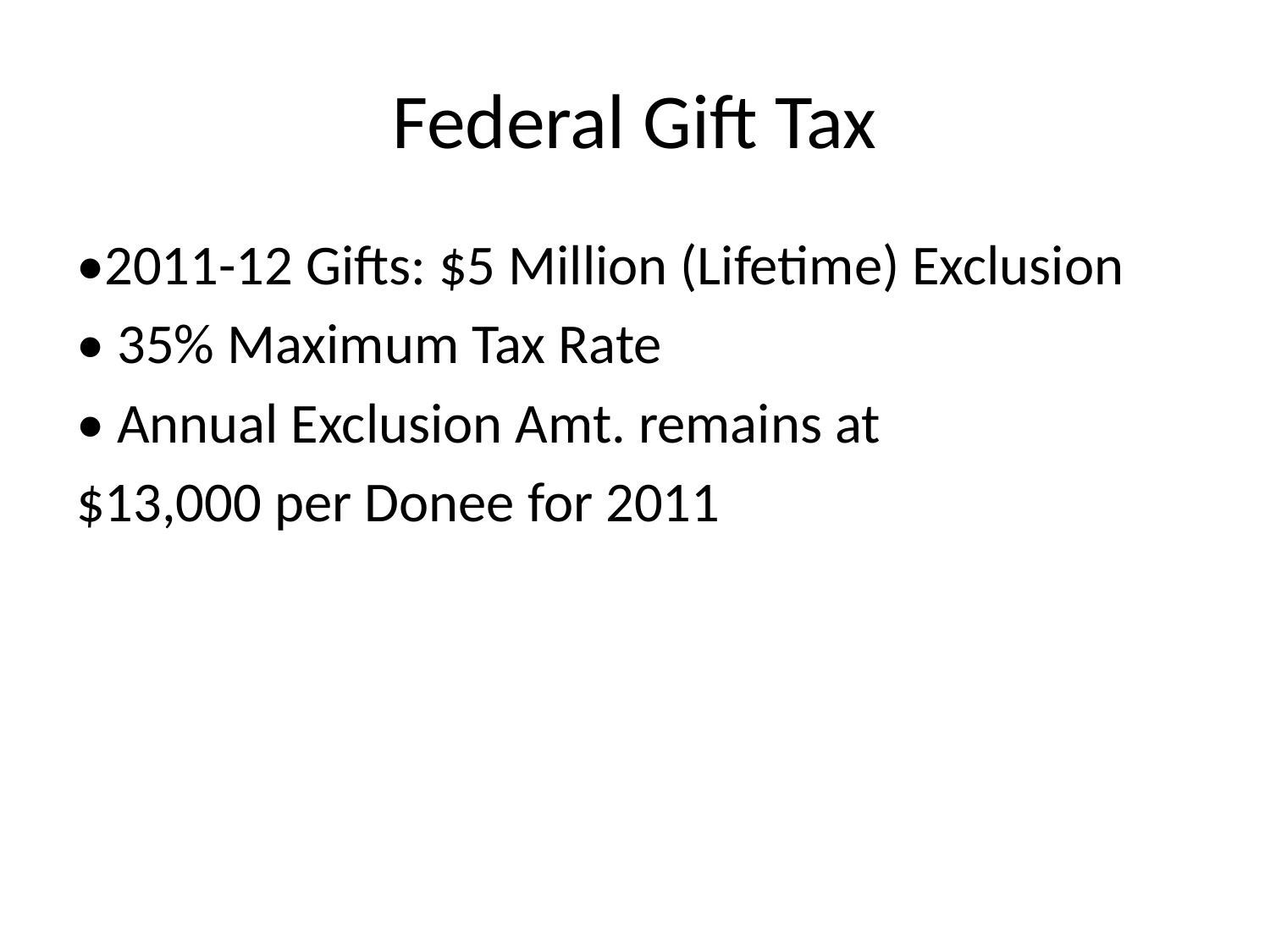

# Federal Gift Tax
•2011-12 Gifts: $5 Million (Lifetime) Exclusion
• 35% Maximum Tax Rate
• Annual Exclusion Amt. remains at
$13,000 per Donee for 2011